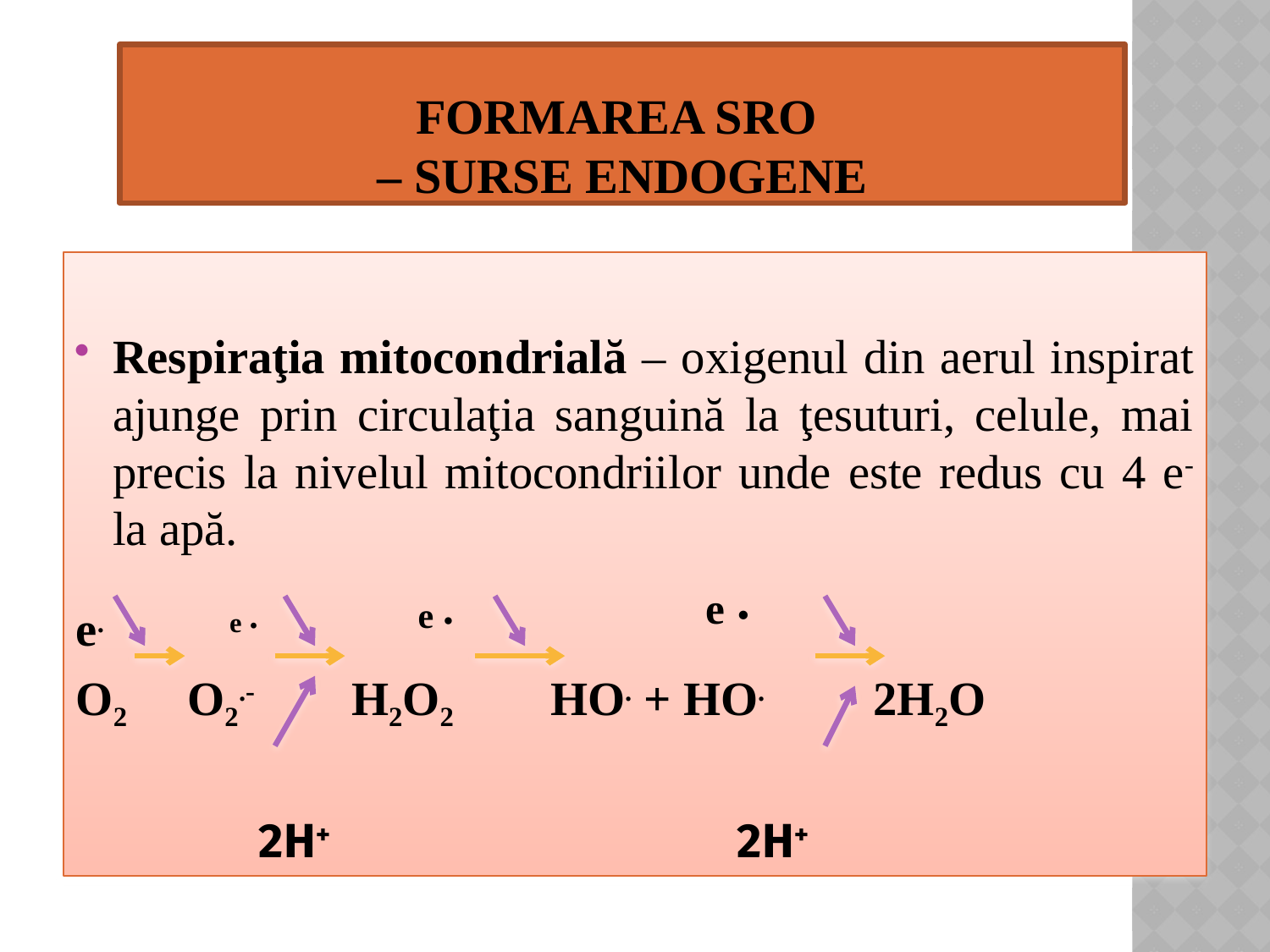

# Formarea SRO – surse endogene

Respiraţia mitocondrială – oxigenul din aerul inspirat ajunge prin circulaţia sanguină la ţesuturi, celule, mai precis la nivelul mitocondriilor unde este redus cu 4 e- la apă.
e.                  e .                  e .                       e .
O2     O2.-        H2O2        HO. + HO.         2H2O

                2H+                                                              2H+